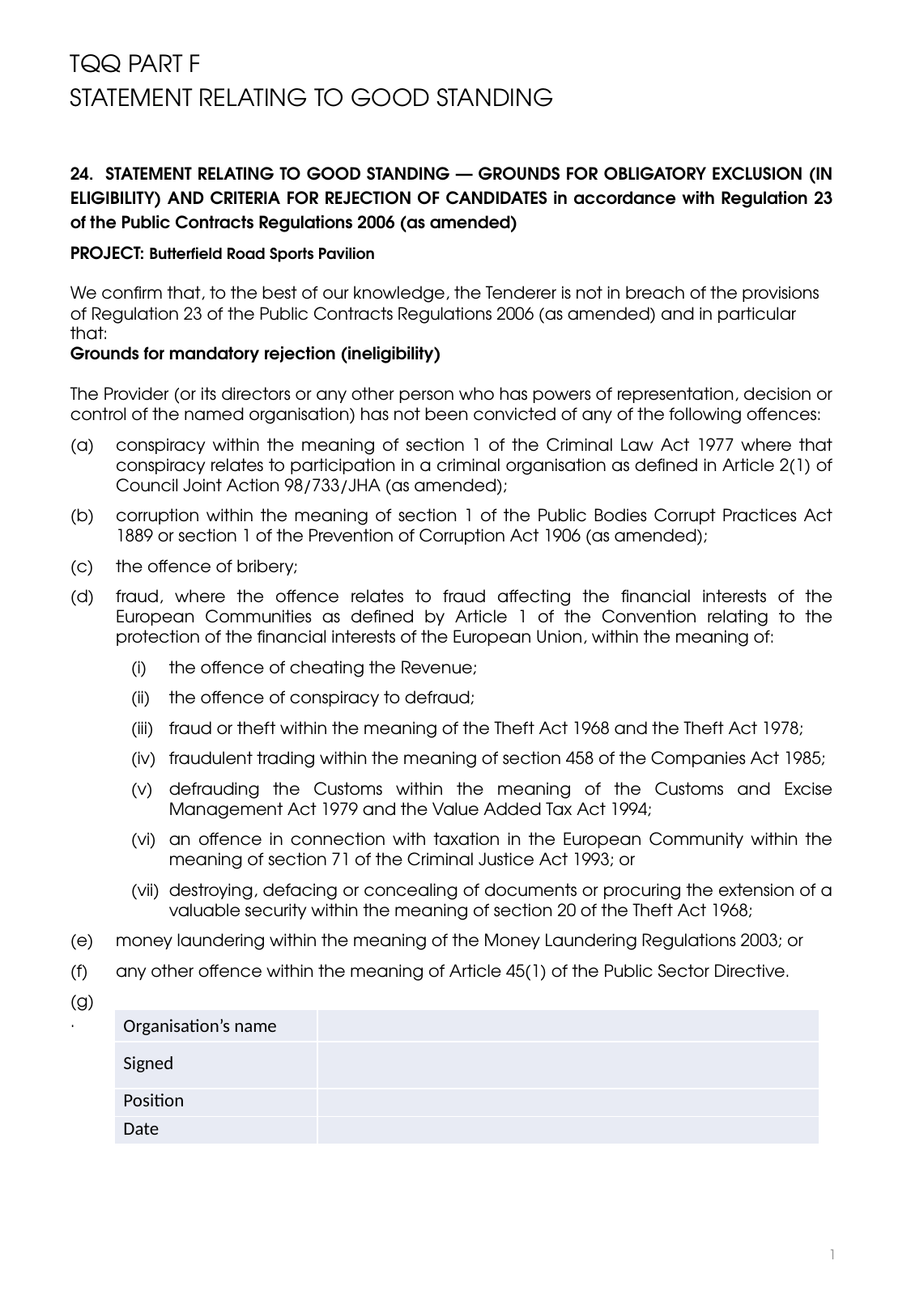

TQQ PART F
STATEMENT RELATING TO GOOD STANDING
24.  STATEMENT RELATING TO GOOD STANDING — GROUNDS FOR OBLIGATORY EXCLUSION (IN ELIGIBILITY) AND CRITERIA FOR REJECTION OF CANDIDATES in accordance with Regulation 23 of the Public Contracts Regulations 2006 (as amended)
PROJECT: Butterfield Road Sports Pavilion

We confirm that, to the best of our knowledge, the Tenderer is not in breach of the provisions of Regulation 23 of the Public Contracts Regulations 2006 (as amended) and in particular that:
Grounds for mandatory rejection (ineligibility)
The Provider (or its directors or any other person who has powers of representation, decision or control of the named organisation) has not been convicted of any of the following offences:
conspiracy within the meaning of section 1 of the Criminal Law Act 1977 where that conspiracy relates to participation in a criminal organisation as defined in Article 2(1) of Council Joint Action 98/733/JHA (as amended);
corruption within the meaning of section 1 of the Public Bodies Corrupt Practices Act 1889 or section 1 of the Prevention of Corruption Act 1906 (as amended);
the offence of bribery;
fraud, where the offence relates to fraud affecting the financial interests of the European Communities as defined by Article 1 of the Convention relating to the protection of the financial interests of the European Union, within the meaning of:
the offence of cheating the Revenue;
the offence of conspiracy to defraud;
fraud or theft within the meaning of the Theft Act 1968 and the Theft Act 1978;
fraudulent trading within the meaning of section 458 of the Companies Act 1985;
defrauding the Customs within the meaning of the Customs and Excise Management Act 1979 and the Value Added Tax Act 1994;
an offence in connection with taxation in the European Community within the meaning of section 71 of the Criminal Justice Act 1993; or
destroying, defacing or concealing of documents or procuring the extension of a valuable security within the meaning of section 20 of the Theft Act 1968;
money laundering within the meaning of the Money Laundering Regulations 2003; or
any other offence within the meaning of Article 45(1) of the Public Sector Directive.
(g)
.

| Organisation’s name |  |
| --- | --- |
| Signed |  |
| Position |  |
| Date |  |
1